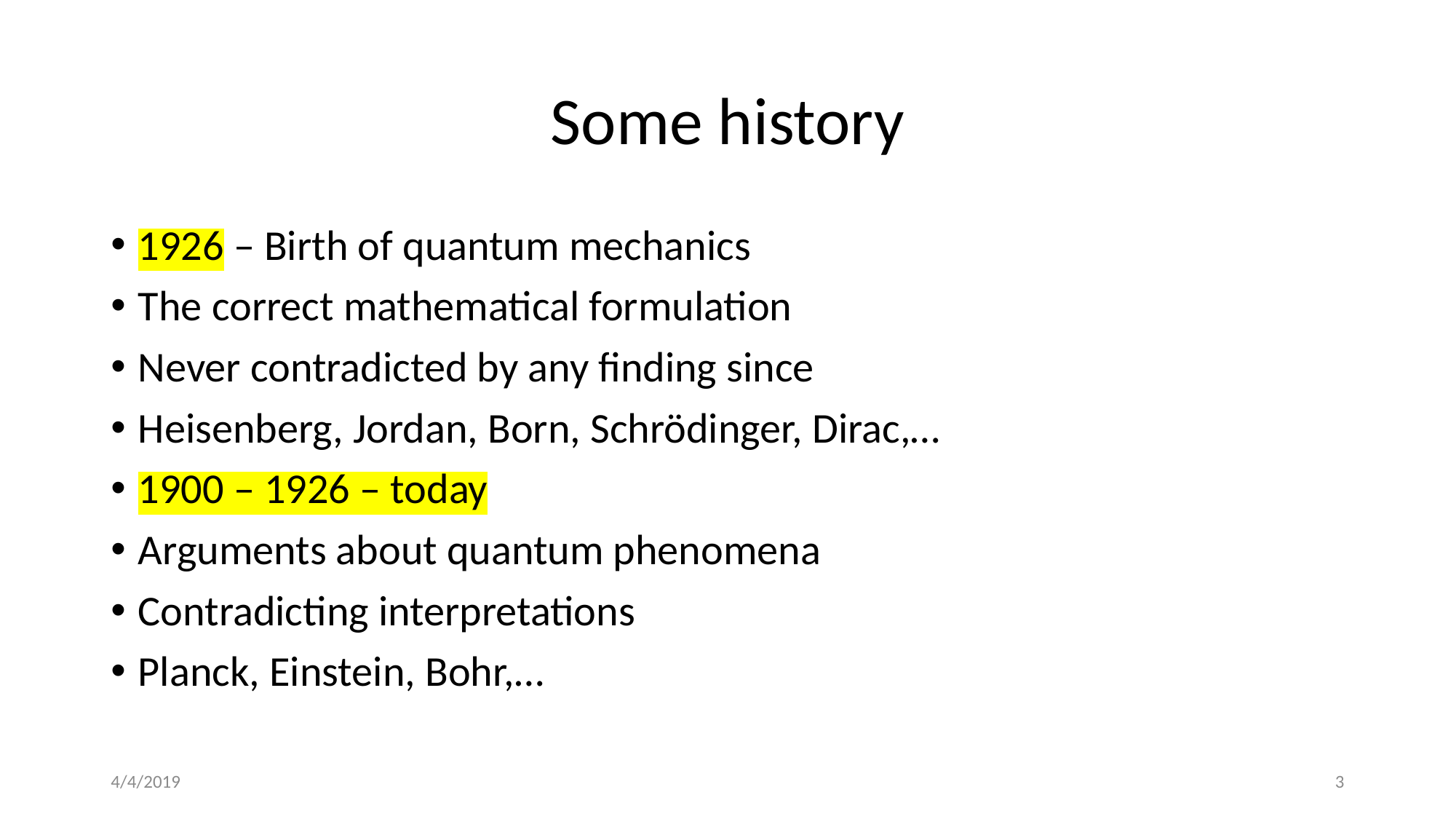

# Some history
1926 – Birth of quantum mechanics
The correct mathematical formulation
Never contradicted by any finding since
Heisenberg, Jordan, Born, Schrödinger, Dirac,…
1900 – 1926 – today
Arguments about quantum phenomena
Contradicting interpretations
Planck, Einstein, Bohr,…
4/4/2019
3